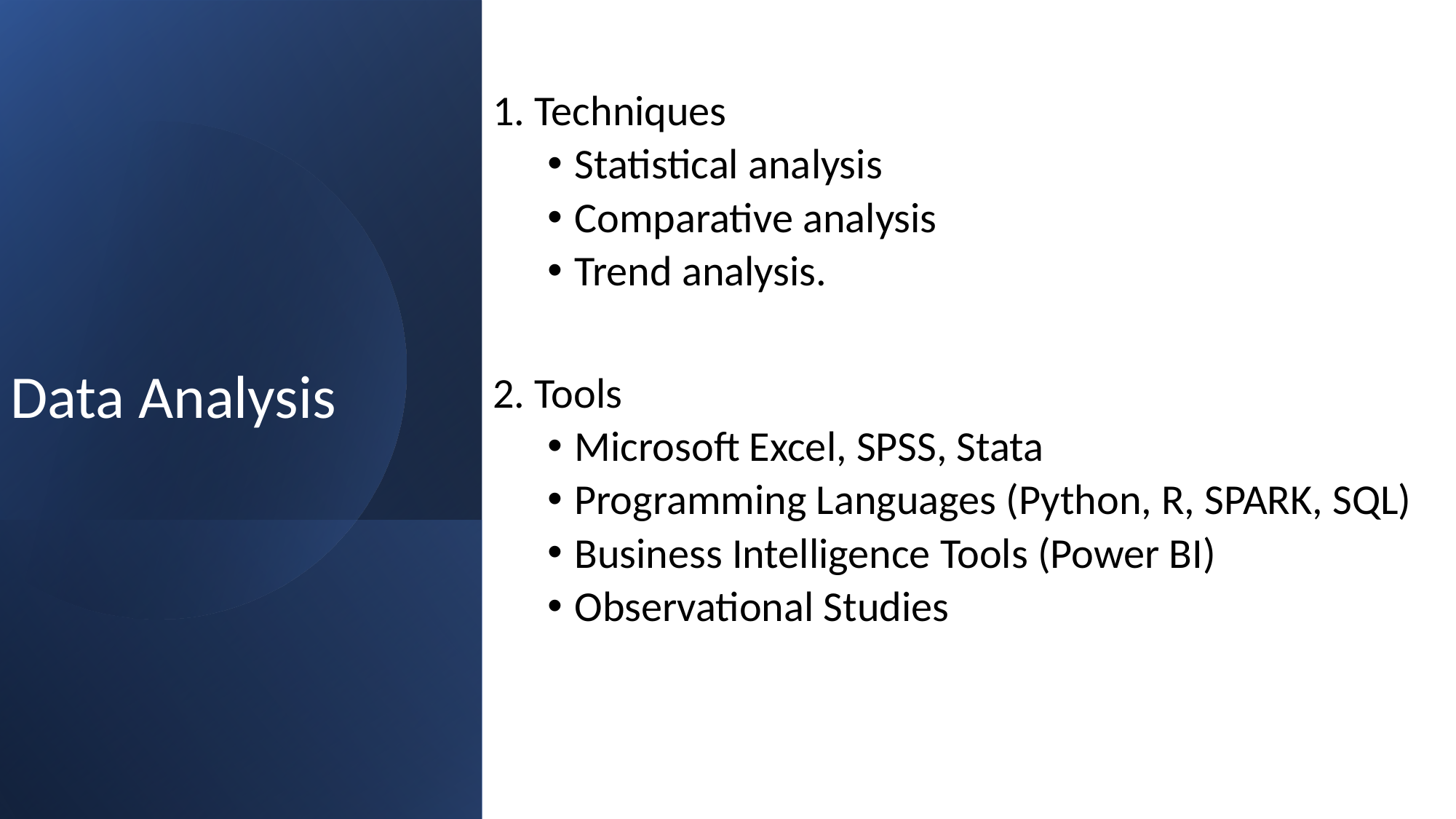

1. Techniques
Statistical analysis
Comparative analysis
Trend analysis.

2. Tools
Microsoft Excel, SPSS, Stata
Programming Languages (Python, R, SPARK, SQL)
Business Intelligence Tools (Power BI)
Observational Studies

# Data Analysis